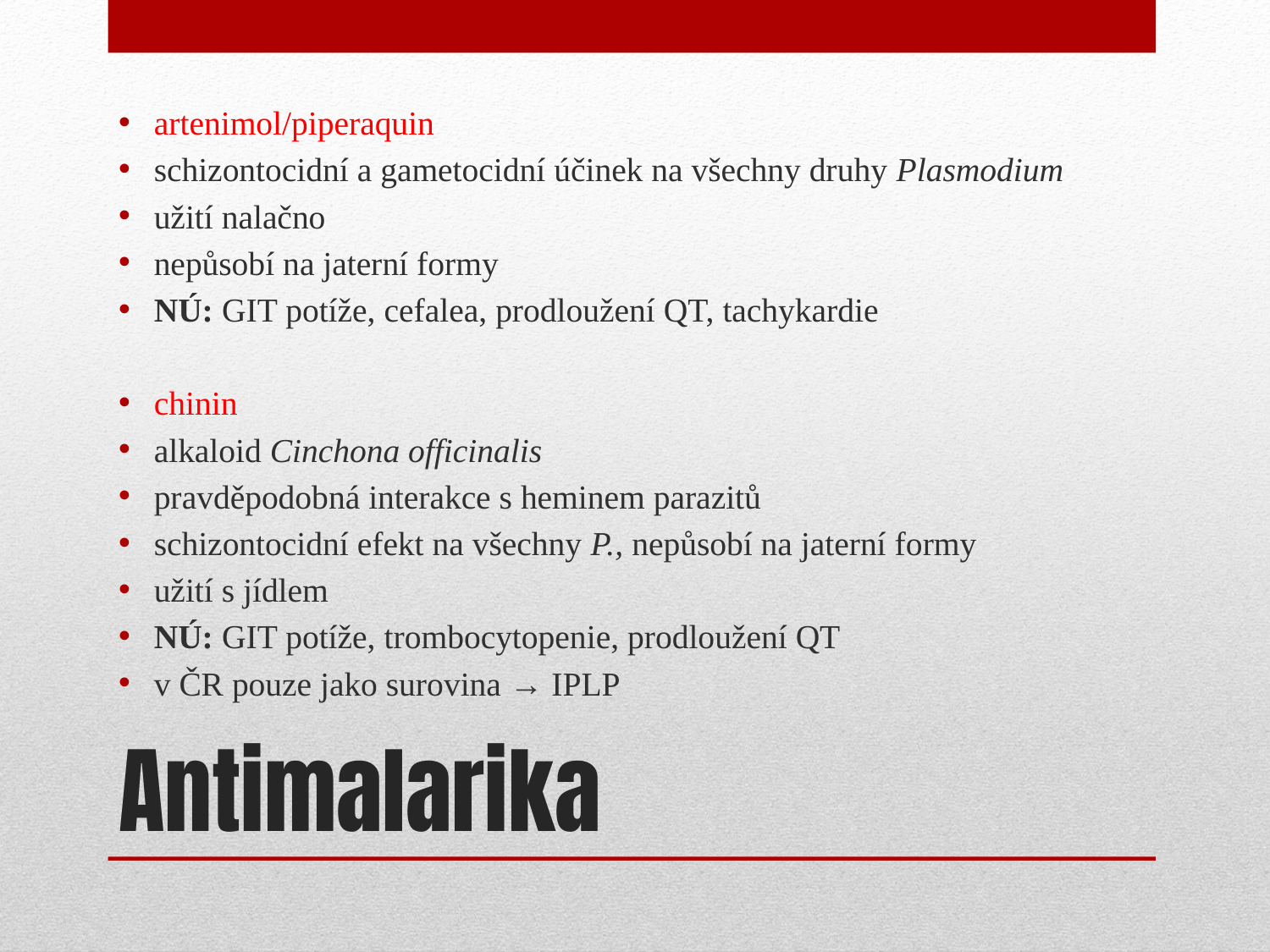

artenimol/piperaquin
schizontocidní a gametocidní účinek na všechny druhy Plasmodium
užití nalačno
nepůsobí na jaterní formy
NÚ: GIT potíže, cefalea, prodloužení QT, tachykardie

chinin
alkaloid Cinchona officinalis
pravděpodobná interakce s heminem parazitů
schizontocidní efekt na všechny P., nepůsobí na jaterní formy
užití s jídlem
NÚ: GIT potíže, trombocytopenie, prodloužení QT
v ČR pouze jako surovina → IPLP

# Antimalarika